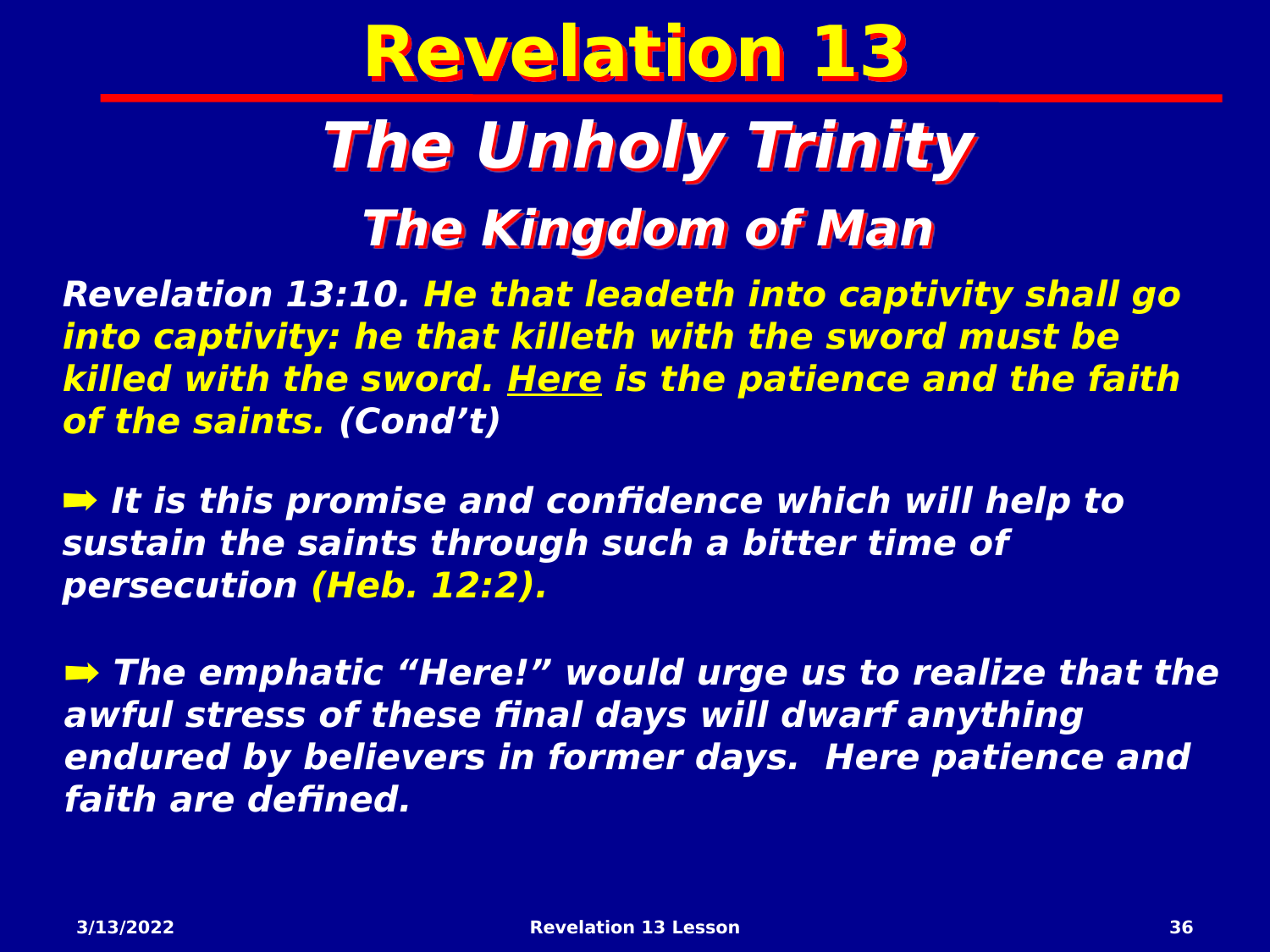

Revelation 13
The Unholy Trinity
The Kingdom of Man
Revelation 13:10. He that leadeth into captivity shall go into captivity: he that killeth with the sword must be killed with the sword. Here is the patience and the faith of the saints. (Cond’t)
 It is this promise and confidence which will help to sustain the saints through such a bitter time of persecution (Heb. 12:2).
 The emphatic “Here!” would urge us to realize that the awful stress of these final days will dwarf anything endured by believers in former days.  Here patience and faith are defined.
3/13/2022
Revelation 13 Lesson
36